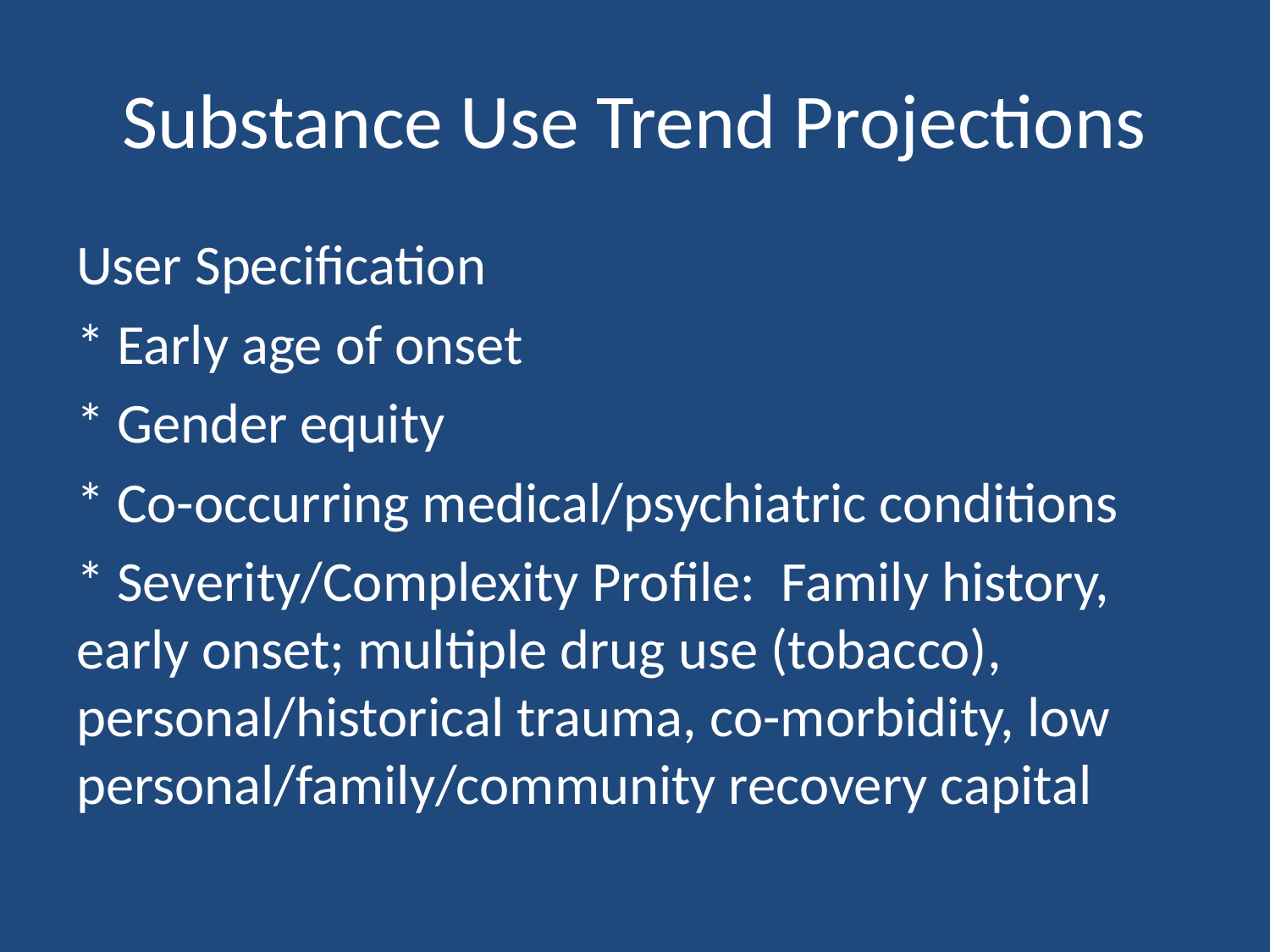

# Substance Use Trend Projections
User Specification
* Early age of onset
* Gender equity
* Co-occurring medical/psychiatric conditions
* Severity/Complexity Profile:  Family history, early onset; multiple drug use (tobacco), personal/historical trauma, co-morbidity, low personal/family/community recovery capital